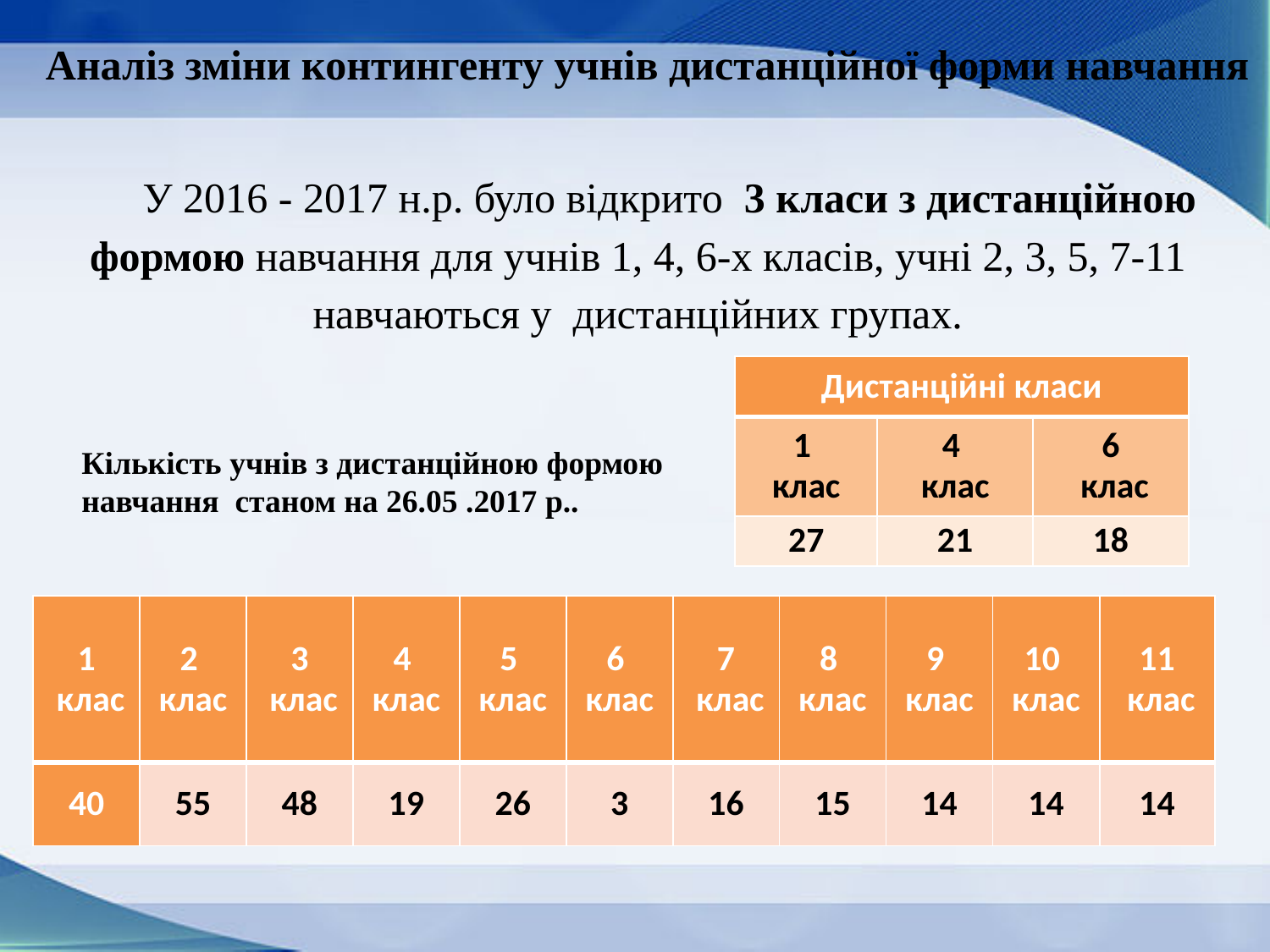

Аналіз зміни контингенту учнів дистанційної форми навчання

У 2016 - 2017 н.р. було відкрито  3 класи з дистанційною формою навчання для учнів 1, 4, 6-х класів, учні 2, 3, 5, 7-11 навчаються у  дистанційних групах.

| Дистанційні класи |  |  |
| --- | --- | --- |
| 1 клас | 4 клас | 6 клас |
| 27 | 21 | 18 |
Кількість учнів з дистанційною формою навчання  станом на 26.05 .2017 р..
| 1 клас | 2 клас | 3 клас | 4 клас | 5 клас | 6 клас | 7 клас | 8 клас | 9 клас | 10 клас | 11 клас |
| --- | --- | --- | --- | --- | --- | --- | --- | --- | --- | --- |
| 40 | 55 | 48 | 19 | 26 | 3 | 16 | 15 | 14 | 14 | 14 |